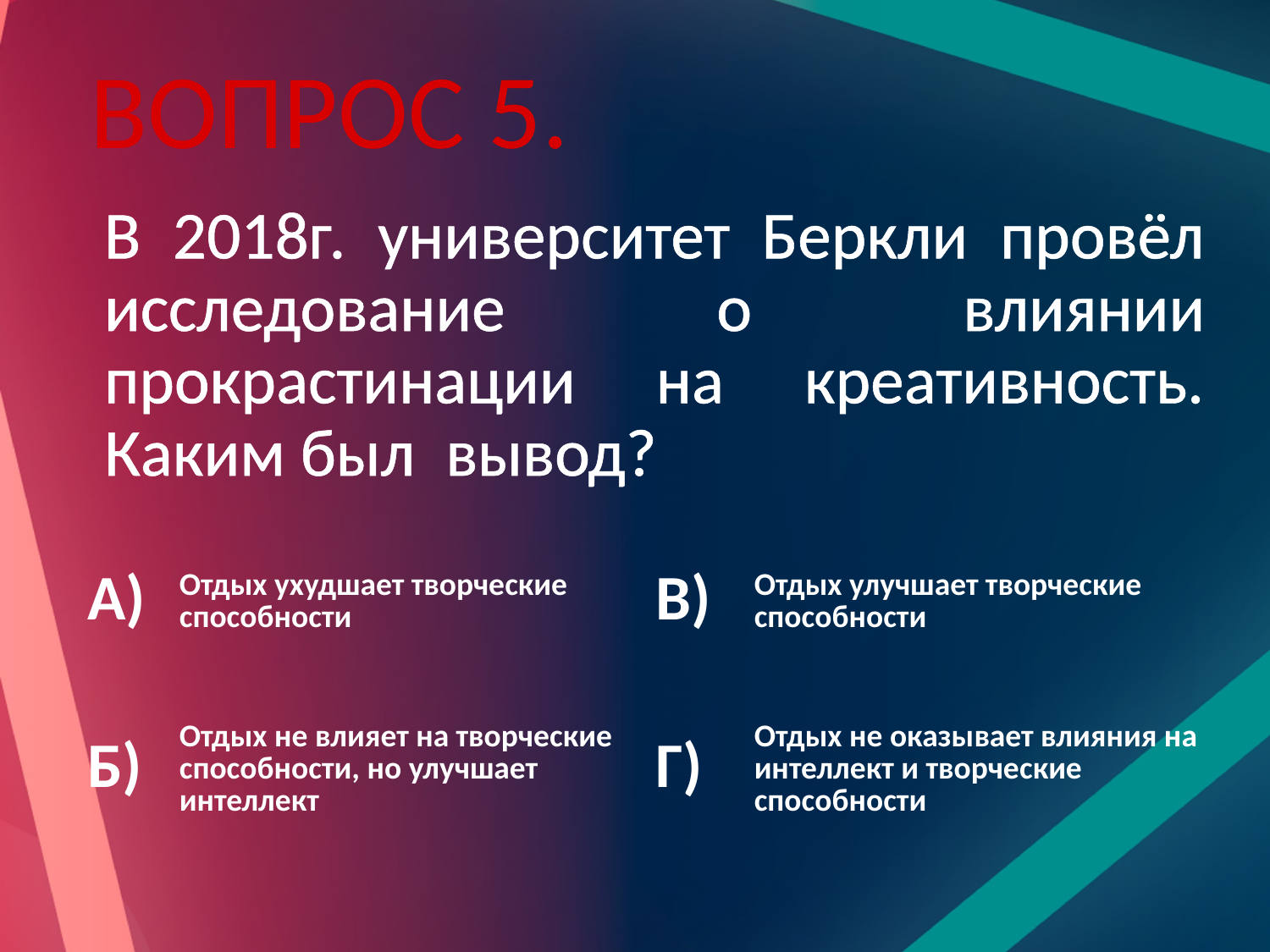

# Вопрос 5.
	В 2018г. университет Беркли провёл исследование о влиянии прокрастинации на креативность. Каким был  вывод?

| А) | Отдых ухудшает творческие способности | В) | Отдых улучшает творческие способности |
| --- | --- | --- | --- |
| Б) | Отдых не влияет на творческие способности, но улучшает интеллект | Г) | Отдых не оказывает влияния на интеллект и творческие способности |